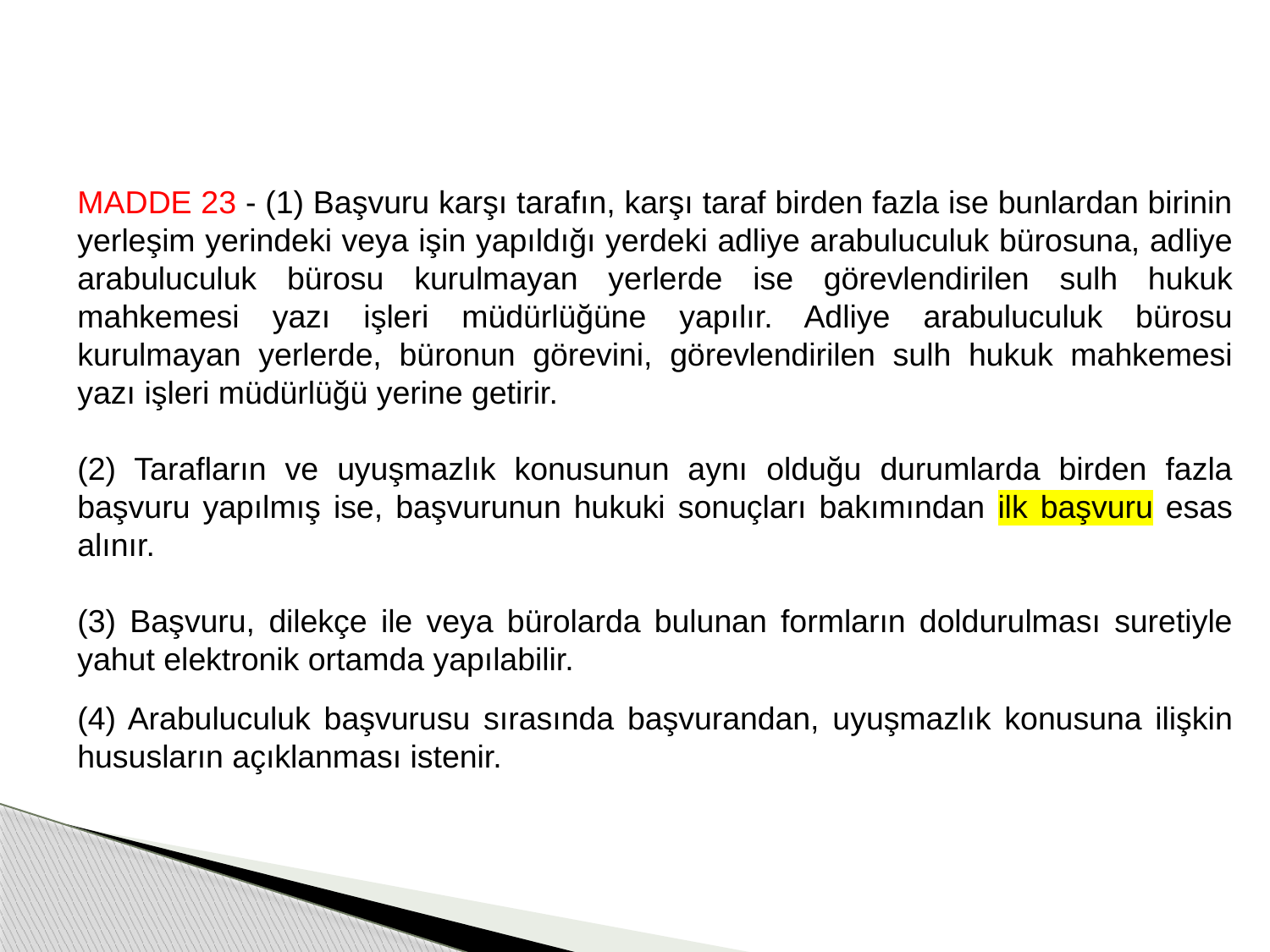

MADDE 23 - (1) Başvuru karşı tarafın, karşı taraf birden fazla ise bunlardan birinin yerleşim yerindeki veya işin yapıldığı yerdeki adliye arabuluculuk bürosuna, adliye arabuluculuk bürosu kurulmayan yerlerde ise görevlendirilen sulh hukuk mahkemesi yazı işleri müdürlüğüne yapılır. Adliye arabuluculuk bürosu kurulmayan yerlerde, büronun görevini, görevlendirilen sulh hukuk mahkemesi yazı işleri müdürlüğü yerine getirir.

(2) Tarafların ve uyuşmazlık konusunun aynı olduğu durumlarda birden fazla başvuru yapılmış ise, başvurunun hukuki sonuçları bakımından ilk başvuru esas alınır.

(3) Başvuru, dilekçe ile veya bürolarda bulunan formların doldurulması suretiyle yahut elektronik ortamda yapılabilir.

(4) Arabuluculuk başvurusu sırasında başvurandan, uyuşmazlık konusuna ilişkin hususların açıklanması istenir.